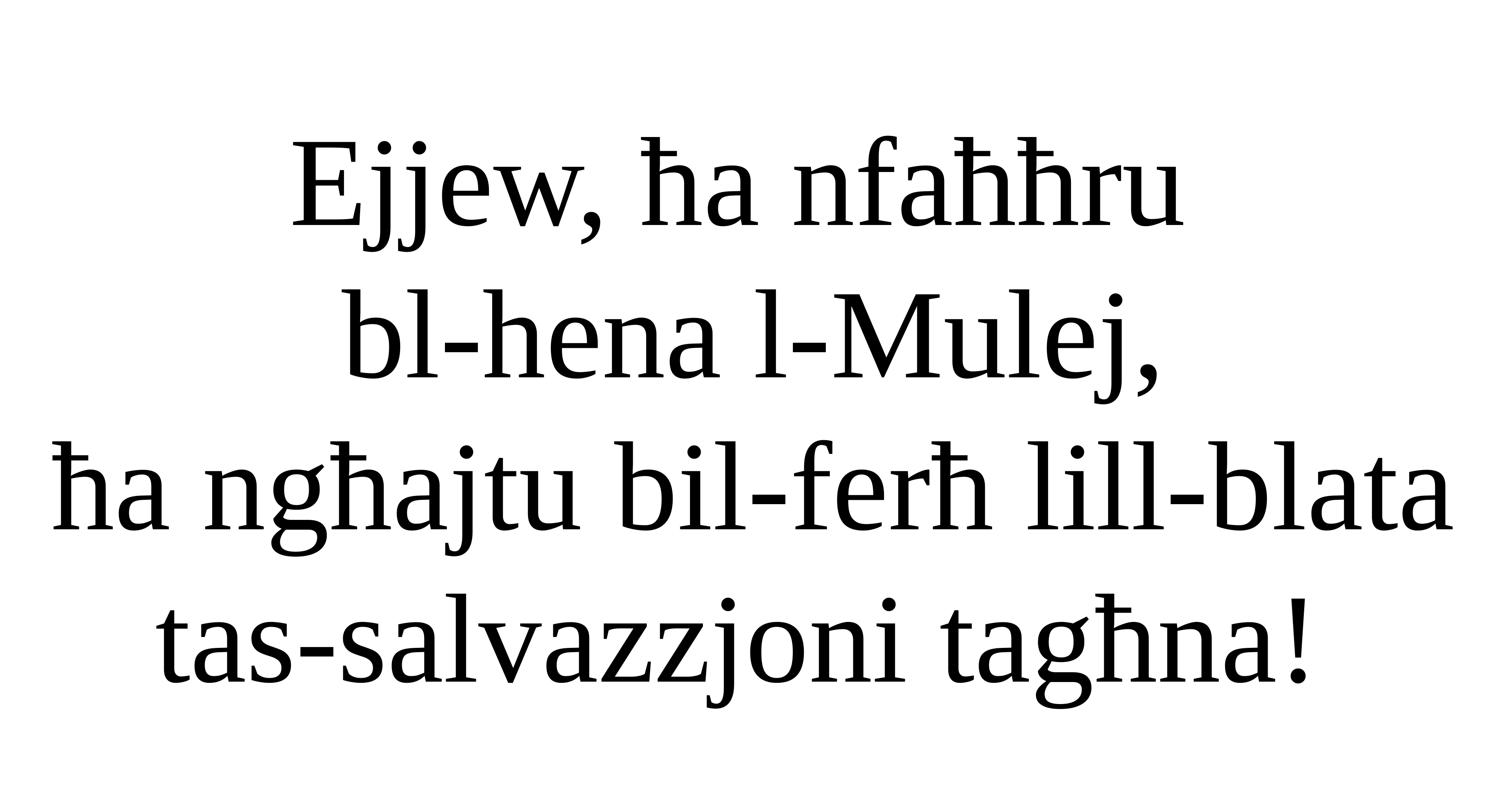

Ejjew, ħa nfaħħru
bl-hena l-Mulej,
ħa ngħajtu bil-ferħ lill-blata tas-salvazzjoni tagħna!